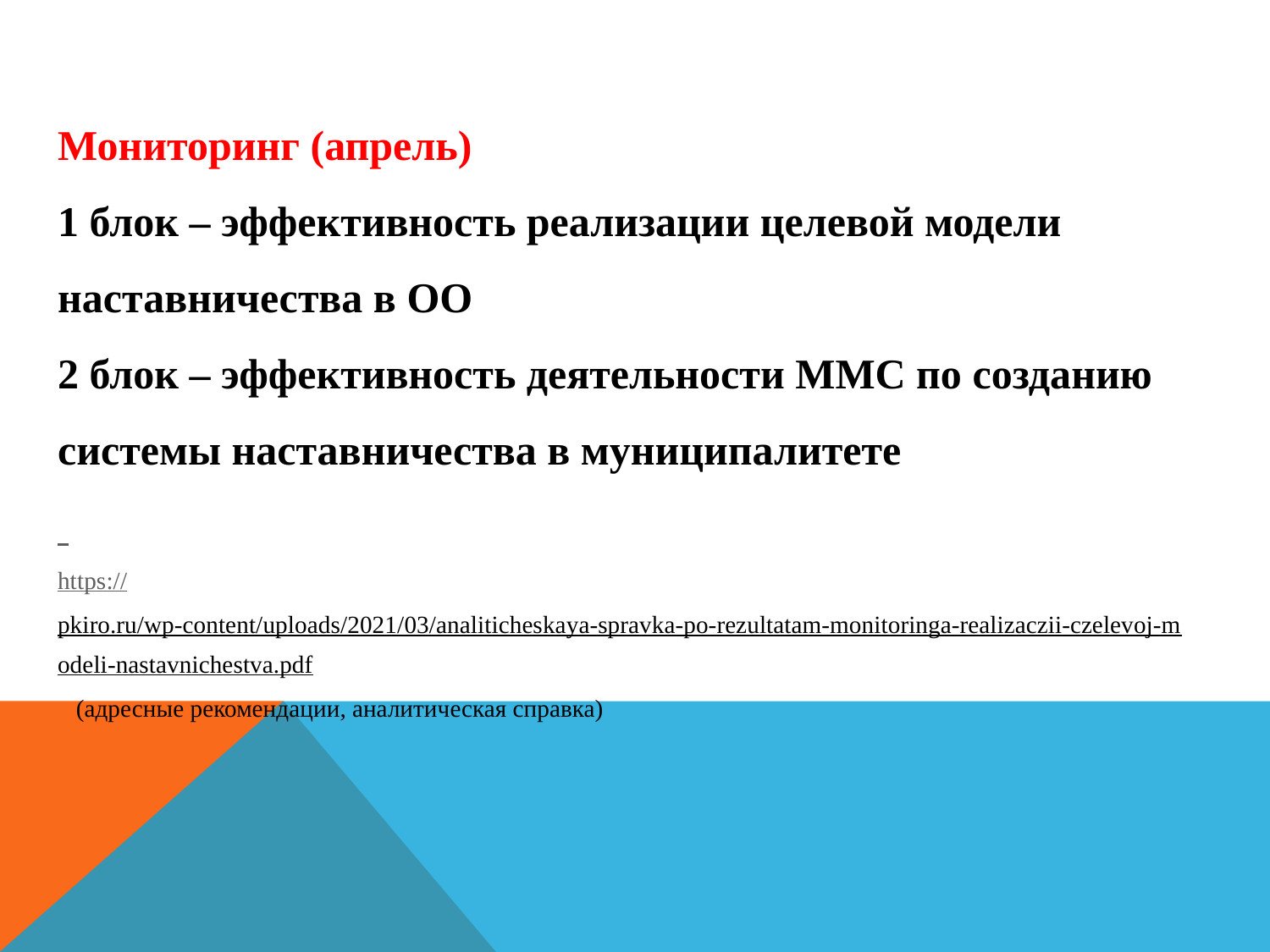

#
Мониторинг (апрель)
1 блок – эффективность реализации целевой модели наставничества в ОО
2 блок – эффективность деятельности ММС по созданию системы наставничества в муниципалитете

https://pkiro.ru/wp-content/uploads/2021/03/analiticheskaya-spravka-po-rezultatam-monitoringa-realizaczii-czelevoj-modeli-nastavnichestva.pdf   (адресные рекомендации, аналитическая справка)